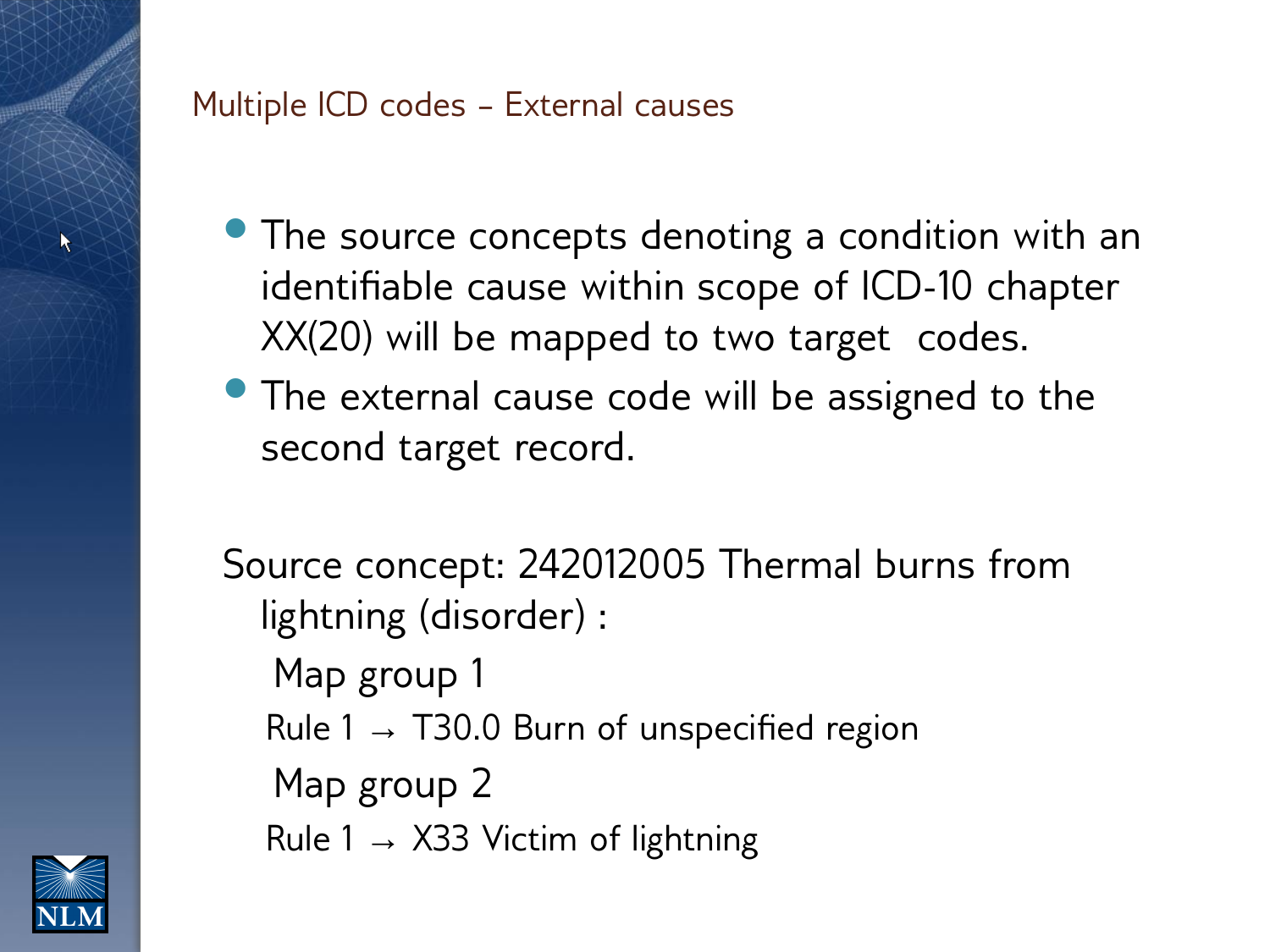

The source concepts denoting a condition with an identifiable cause within scope of ICD‑10 chapter XX(20) will be mapped to two target  codes.
The external cause code will be assigned to the second target record.

Source concept: 242012005 Thermal burns from lightning (disorder) :
	 Map group 1
Rule 1 → T30.0 Burn of unspecified region
	 Map group 2
Rule 1 → X33 Victim of lightning
Multiple ICD codes – External causes